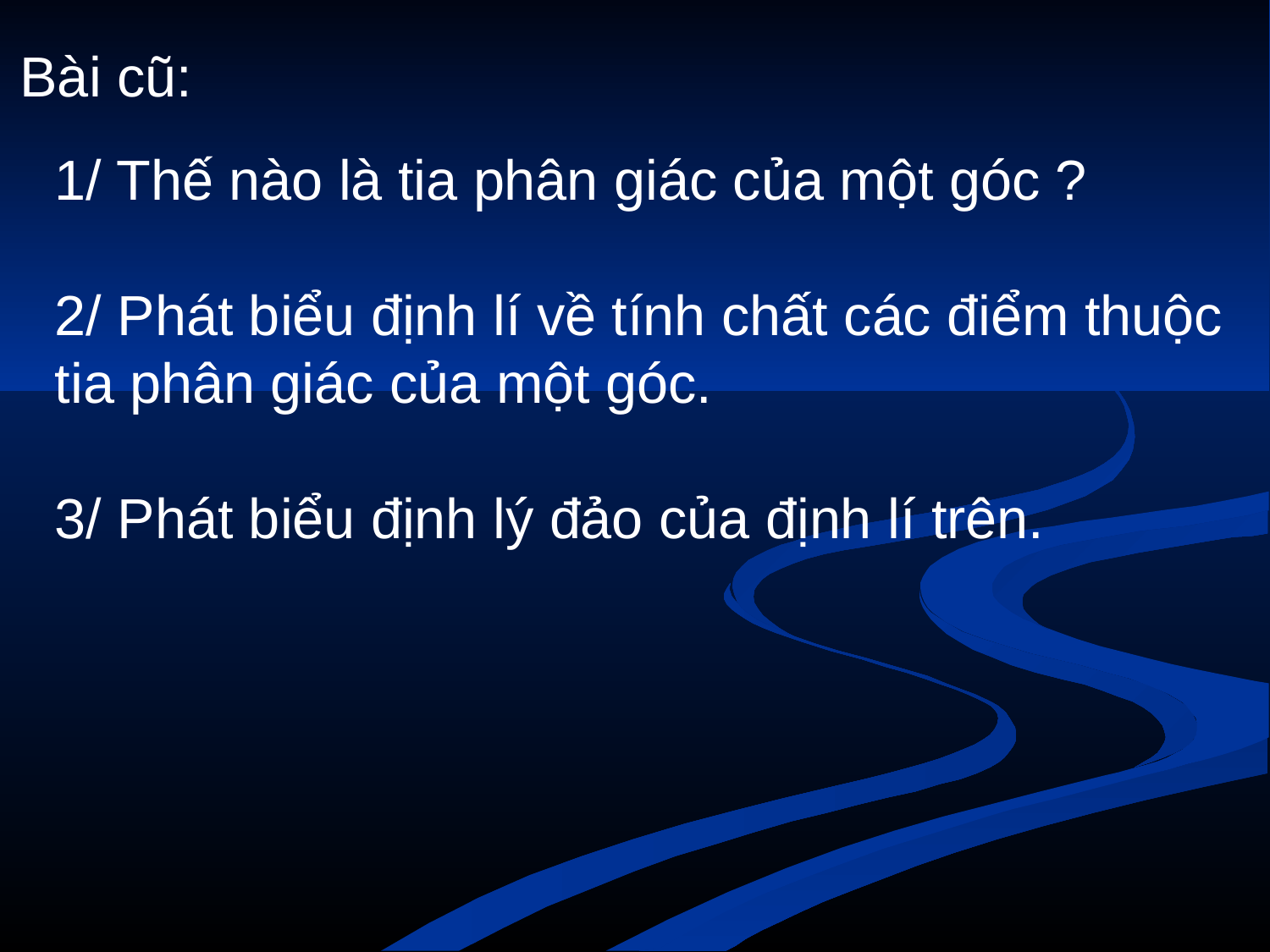

Bài cũ:

1/ Thế nào là tia phân giác của một góc ?

2/ Phát biểu định lí về tính chất các điểm thuộc tia phân giác của một góc.

3/ Phát biểu định lý đảo của định lí trên.